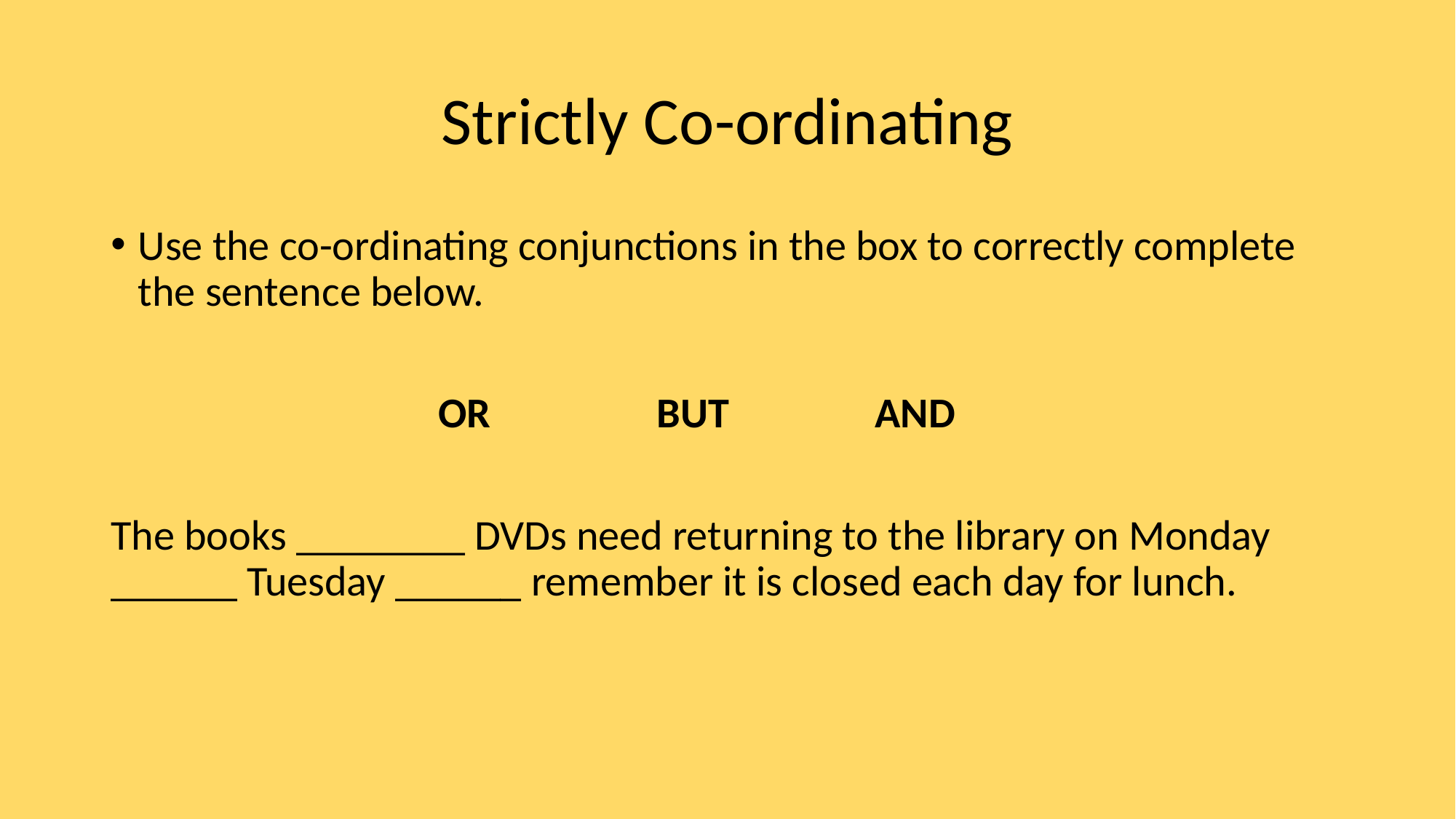

# Strictly Co-ordinating
Use the co-ordinating conjunctions in the box to correctly complete the sentence below.

			OR 		BUT		AND

The books ________ DVDs need returning to the library on Monday ______ Tuesday ______ remember it is closed each day for lunch.